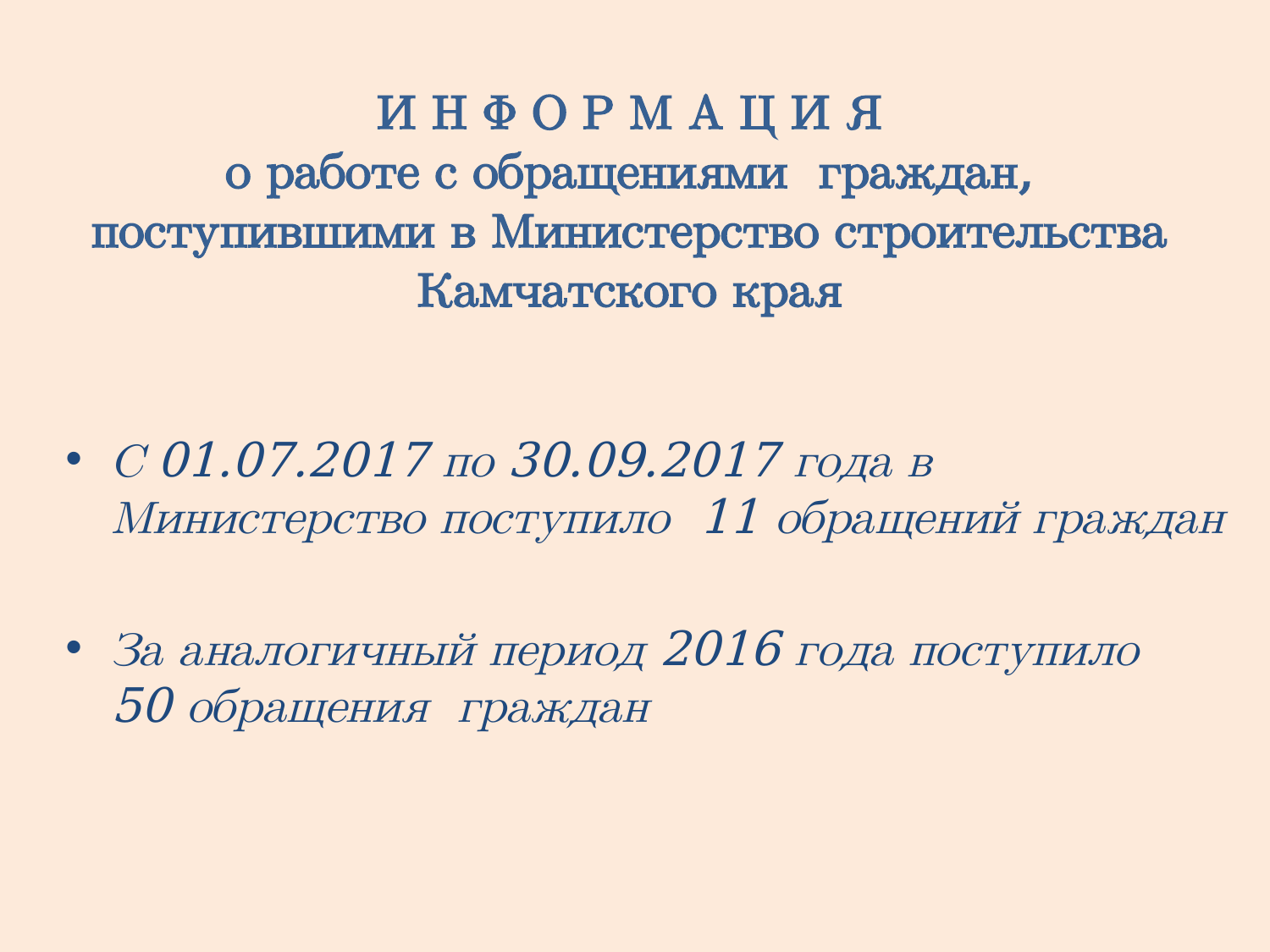

# И Н Ф О Р М А Ц И Я о работе с обращениями  граждан, поступившими в Министерство строительства Камчатского края
С 01.07.2017 по 30.09.2017 года в Министерство поступило  11 обращений граждан

За аналогичный период 2016 года поступило    50 обращения  граждан